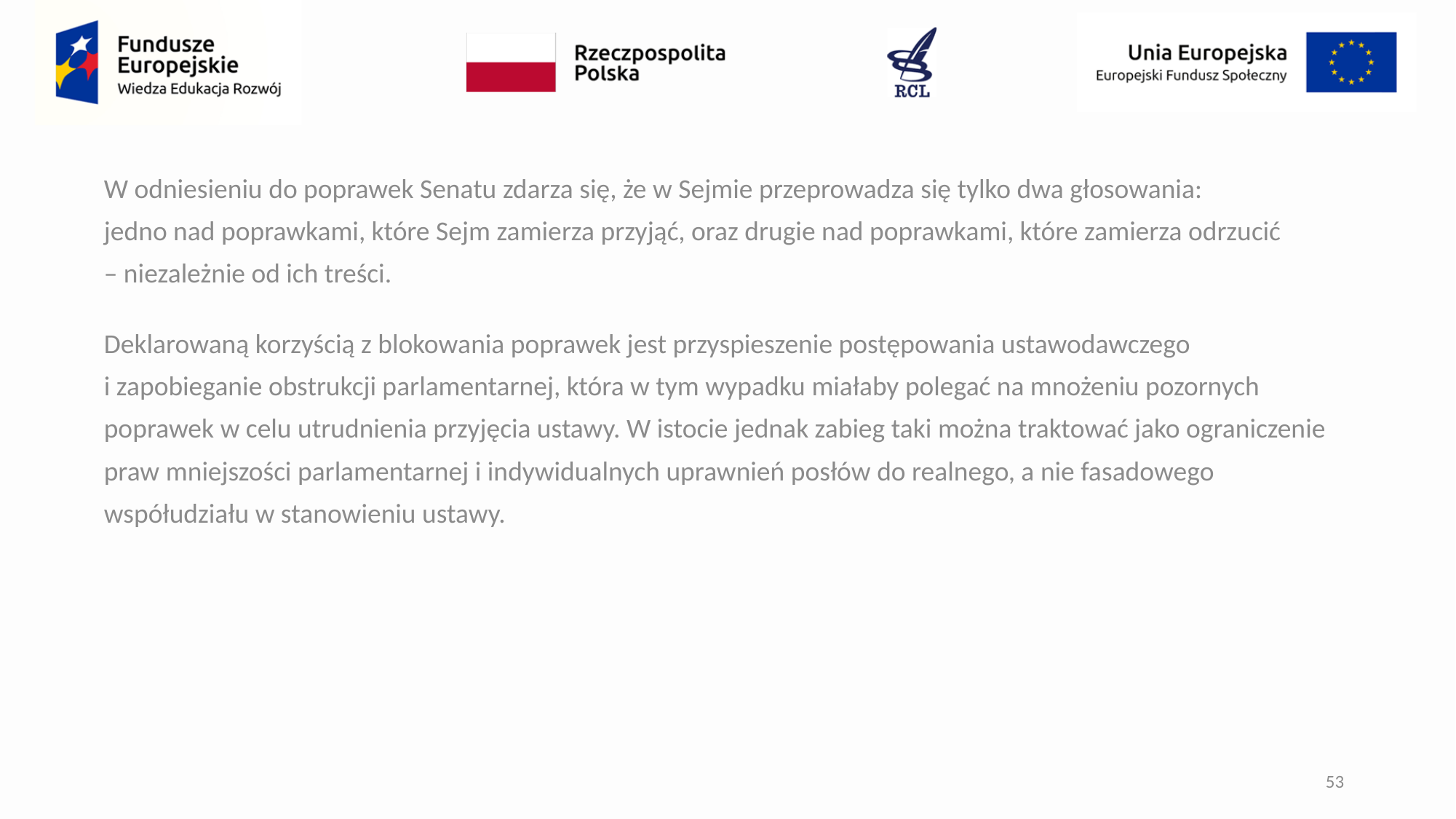

W odniesieniu do poprawek Senatu zdarza się, że w Sejmie przeprowadza się tylko dwa głosowania:
jedno nad poprawkami, które Sejm zamierza przyjąć, oraz drugie nad poprawkami, które zamierza odrzucić
– niezależnie od ich treści.
Deklarowaną korzyścią z blokowania poprawek jest przyspieszenie postępowania ustawodawczego
i zapobieganie obstrukcji parlamentarnej, która w tym wypadku miałaby polegać na mnożeniu pozornych poprawek w celu utrudnienia przyjęcia ustawy. W istocie jednak zabieg taki można traktować jako ograniczenie praw mniejszości parlamentarnej i indywidualnych uprawnień posłów do realnego, a nie fasadowego współudziału w stanowieniu ustawy.
53